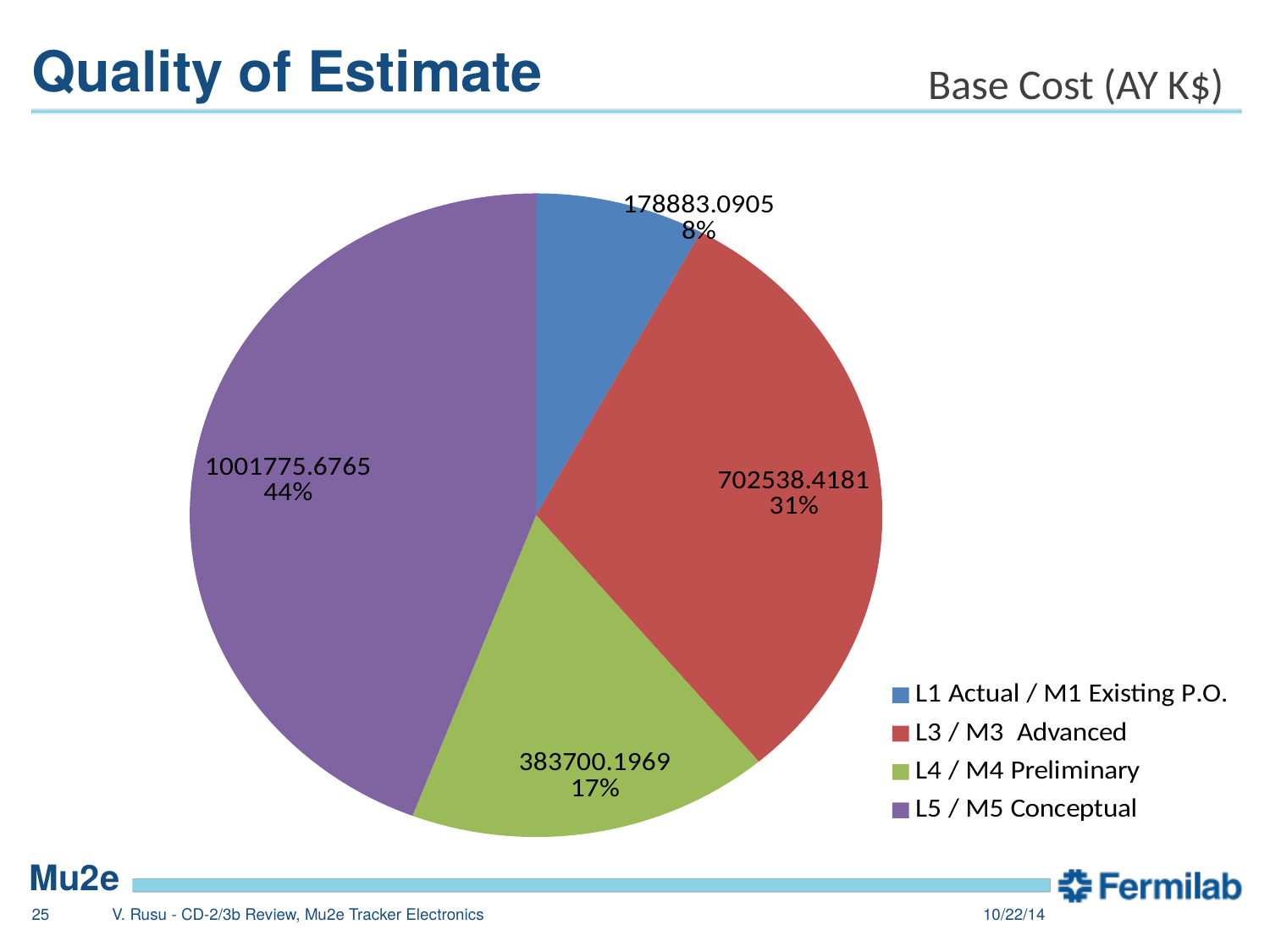

# Quality of Estimate
Base Cost (AY K$)

### Chart

| Category |  |
|---|---|
| L1 Actual / M1 Existing P.O. | 178883.0905 |
| L3 / M3  Advanced | 702538.4181 |
| L4 / M4 Preliminary | 383700.1968999999 |
| L5 / M5 Conceptual | 1001775.6765 |
25
V. Rusu - CD-2/3b Review, Mu2e Tracker Electronics
10/22/14